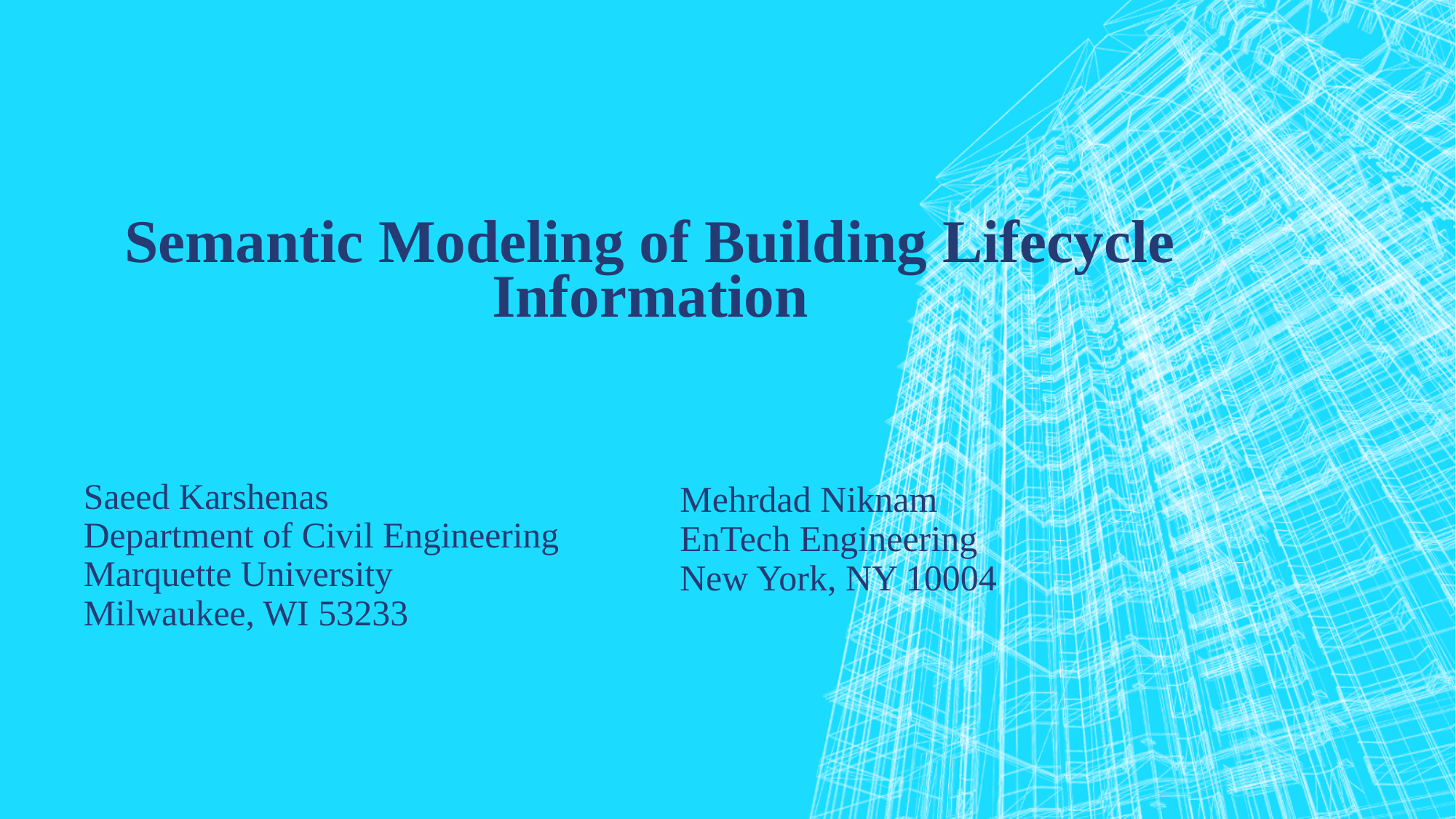

# Semantic Modeling of Building Lifecycle Information
Saeed Karshenas
Department of Civil Engineering
Marquette University
Milwaukee, WI 53233
Mehrdad Niknam
EnTech Engineering
New York, NY 10004